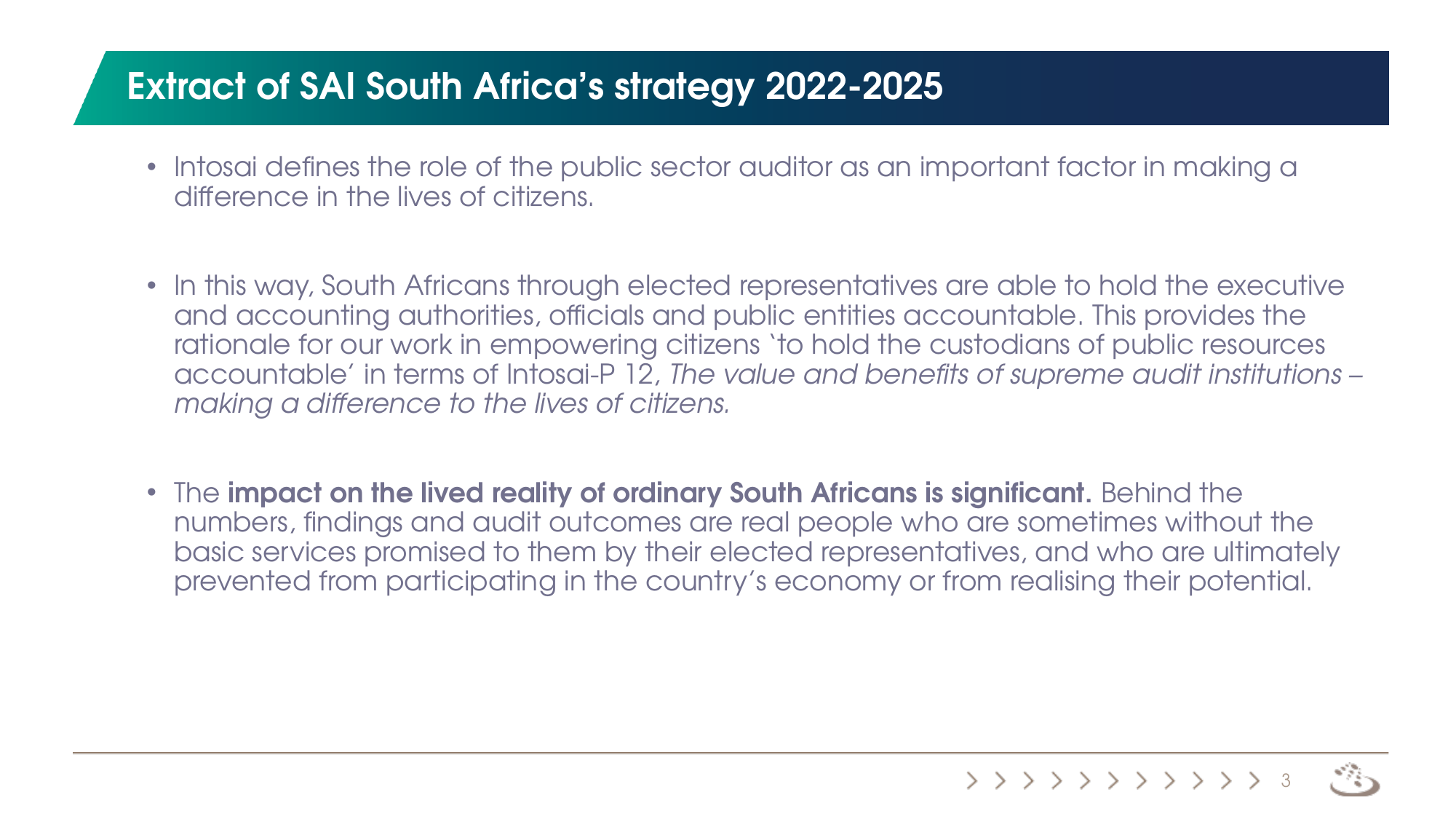

# Extract of SAI South Africa’s strategy 2022-2025
Intosai defines the role of the public sector auditor as an important factor in making a difference in the lives of citizens.

In this way, South Africans through elected representatives are able to hold the executive and accounting authorities, officials and public entities accountable. This provides the rationale for our work in empowering citizens ‘to hold the custodians of public resources accountable’ in terms of Intosai-P 12, The value and benefits of supreme audit institutions – making a difference to the lives of citizens.

The impact on the lived reality of ordinary South Africans is significant. Behind the numbers, findings and audit outcomes are real people who are sometimes without the basic services promised to them by their elected representatives, and who are ultimately prevented from participating in the country’s economy or from realising their potential.